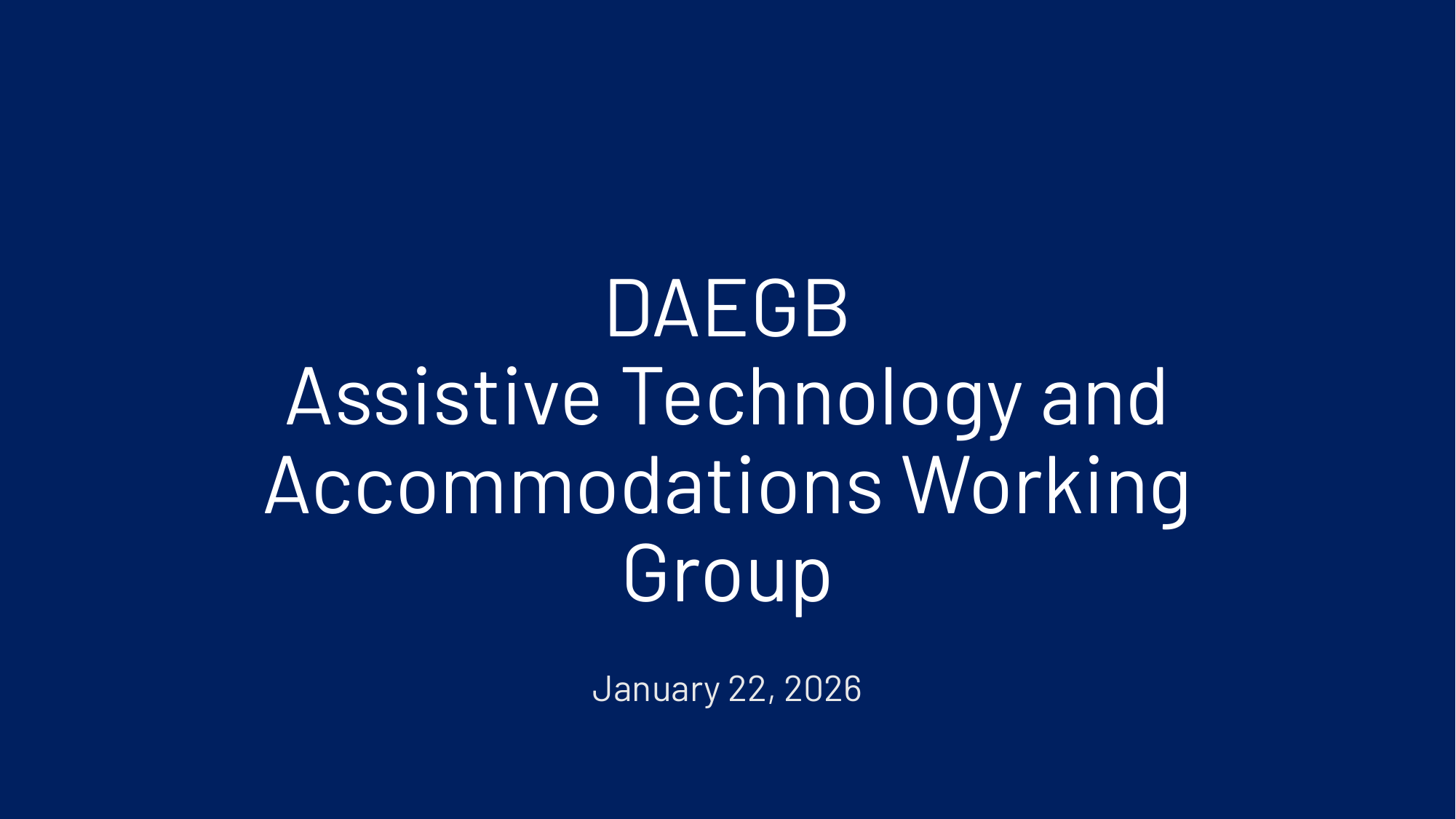

# DAEGB Assistive Technology and Accommodations Working Group
January 22, 2026